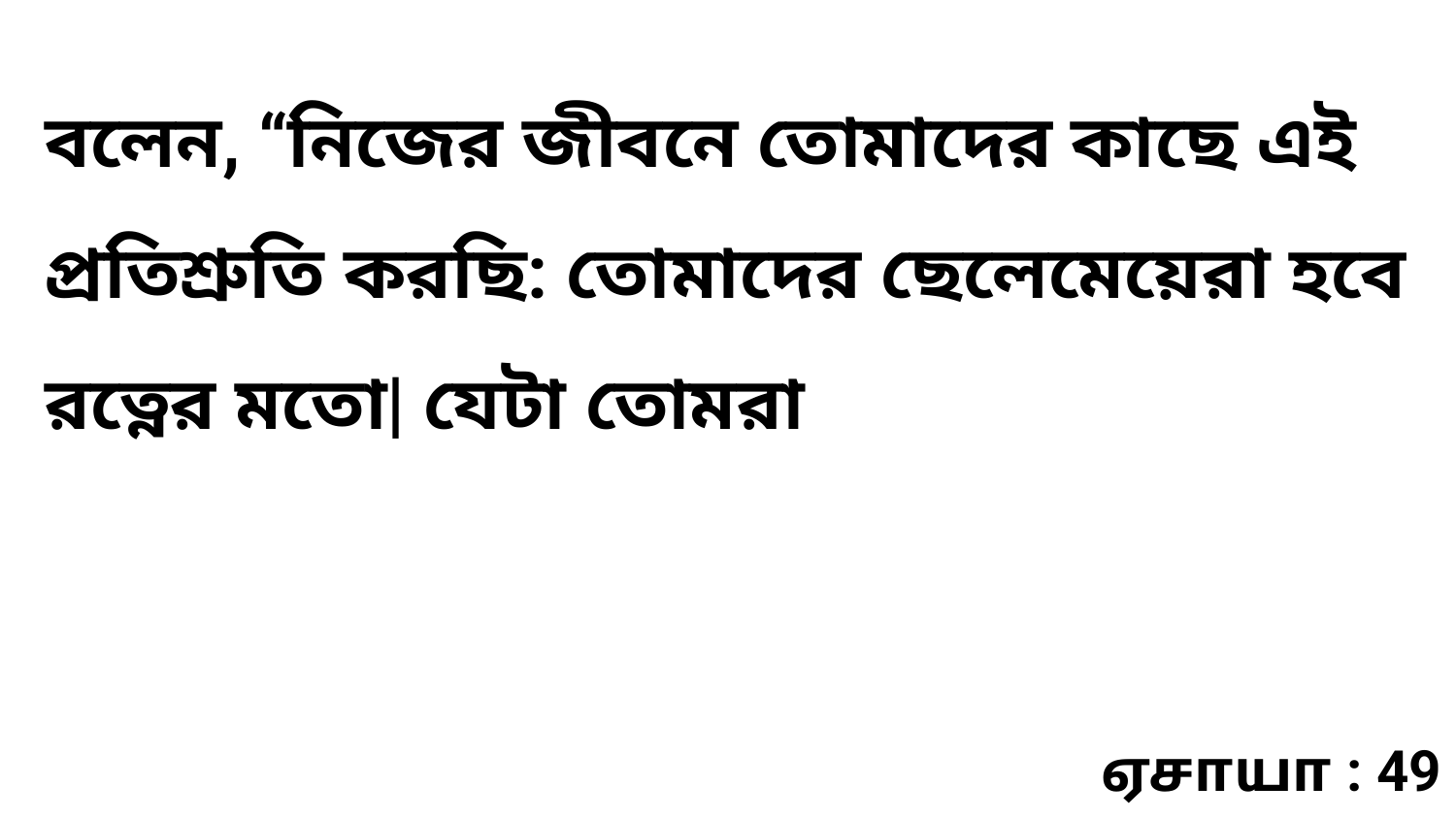

বলেন, “নিজের জীবনে তোমাদের কাছে এই প্রতিশ্রুতি করছি: তোমাদের ছেলেমেয়েরা হবে রত্নের মতো| যেটা তোমরা
ஏசாயா : 49